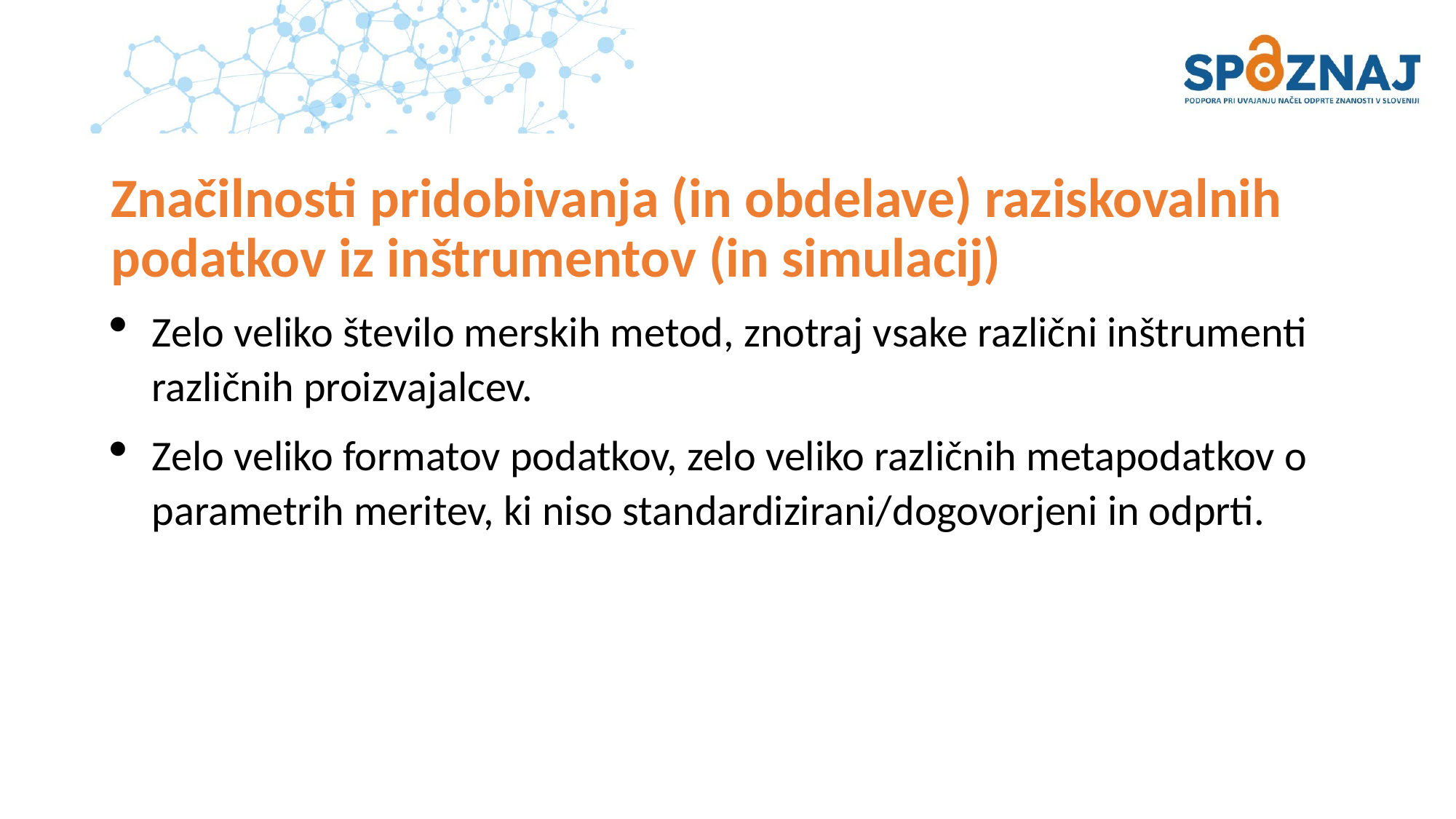

# Značilnosti pridobivanja (in obdelave) raziskovalnih podatkov iz inštrumentov (in simulacij)
Zelo veliko število merskih metod, znotraj vsake različni inštrumenti različnih proizvajalcev.
Zelo veliko formatov podatkov, zelo veliko različnih metapodatkov o parametrih meritev, ki niso standardizirani/dogovorjeni in odprti.